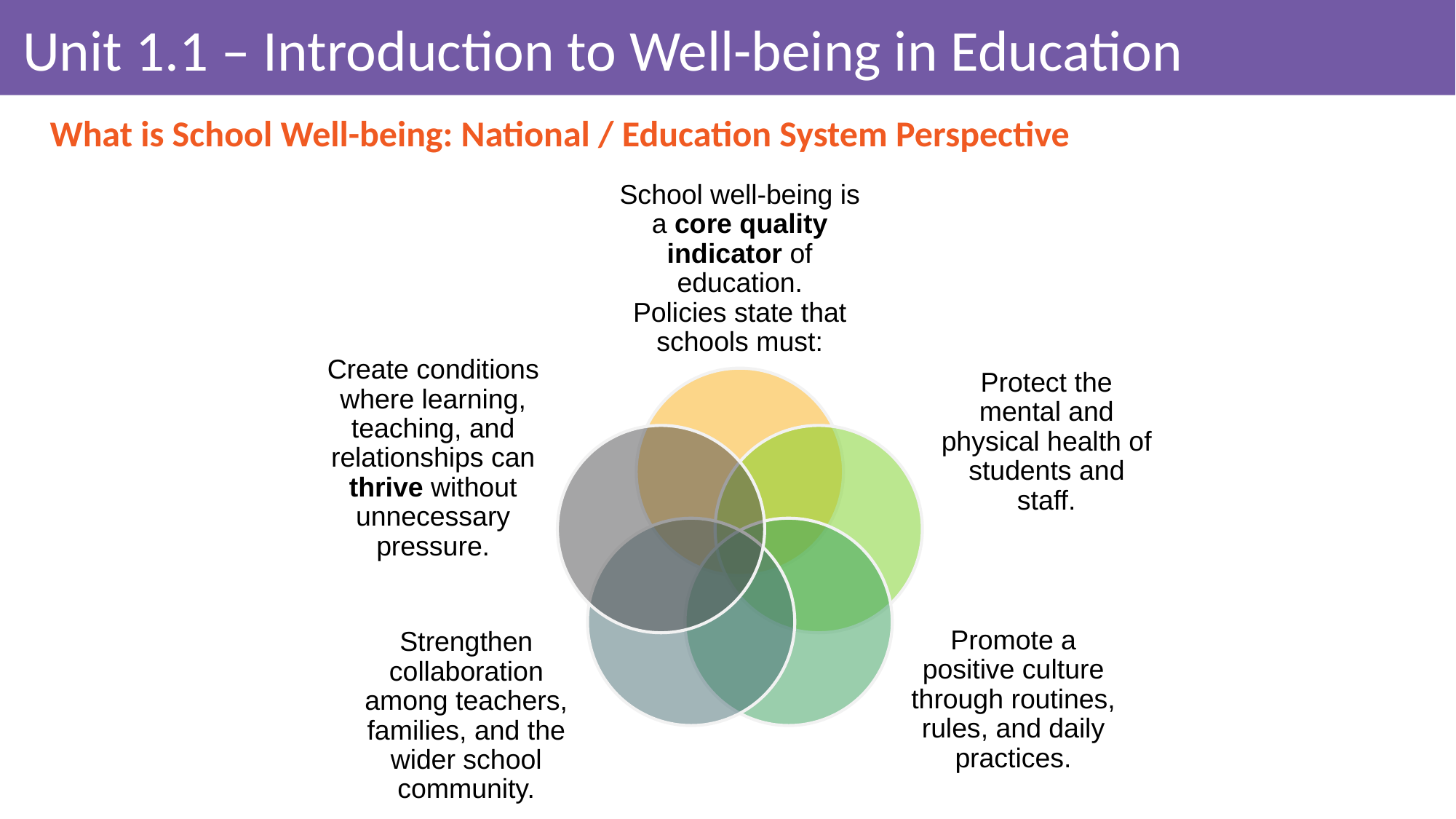

# Unit 1.1 – Introduction to Well-being in Education
What is School Well-being: National / Education System Perspective

School well-being is a core quality indicator of education.
Policies state that schools must:

Create conditions where learning, teaching, and relationships can thrive without unnecessary pressure.

Protect the mental and physical health of students and staff.

Strengthen collaboration among teachers, families, and the wider school community.

Promote a positive culture through routines, rules, and daily practices.